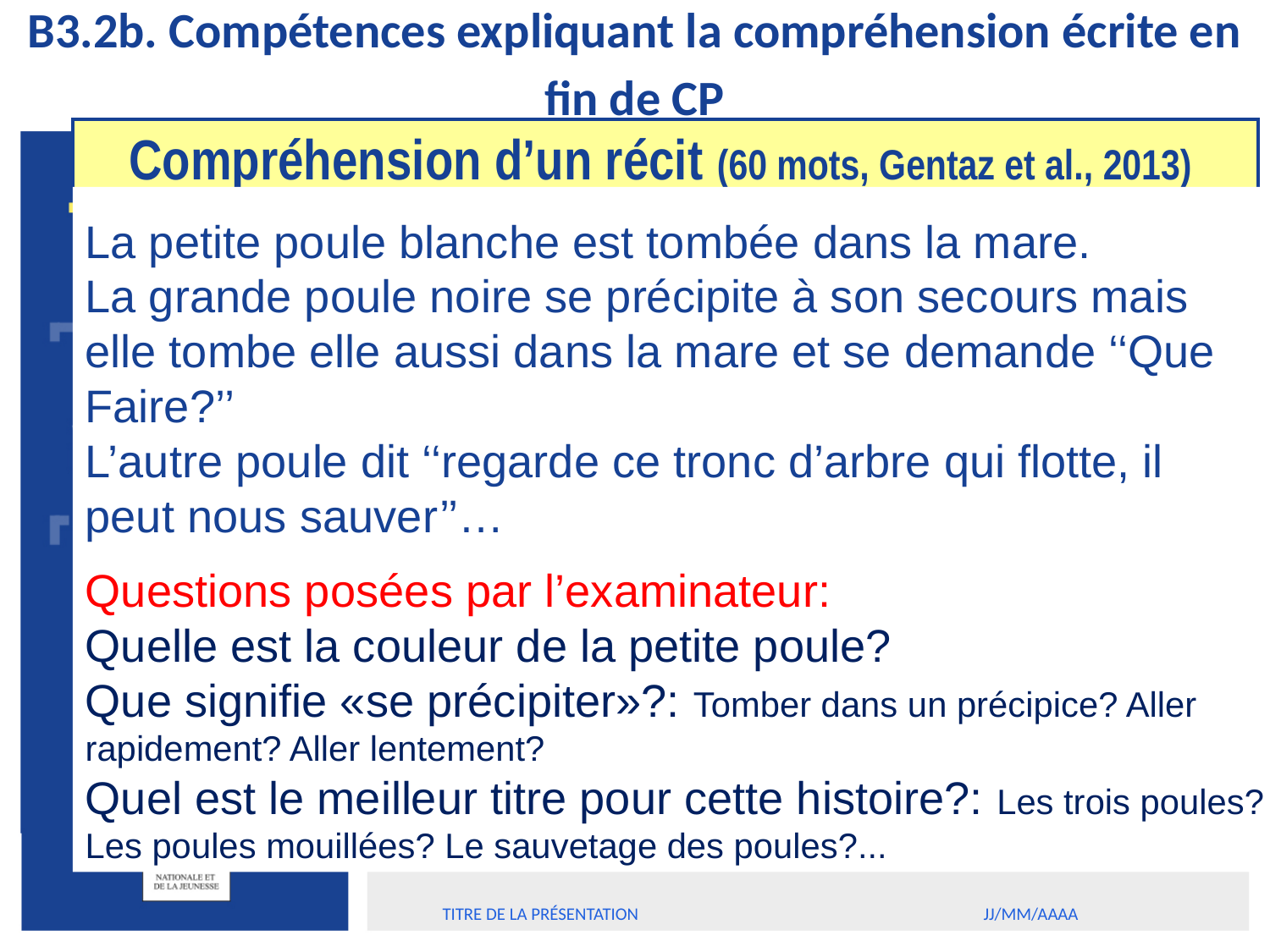

B3.2b. Compétences expliquant la compréhension écrite en fin de CP
Compréhension d’un récit (60 mots, Gentaz et al., 2013)

La petite poule blanche est tombée dans la mare.
La grande poule noire se précipite à son secours mais elle tombe elle aussi dans la mare et se demande ‘‘Que Faire?’’
L’autre poule dit ‘‘regarde ce tronc d’arbre qui flotte, il peut nous sauver’’…

Questions posées par l’examinateur:
Quelle est la couleur de la petite poule?
Que signifie «se précipiter»?: Tomber dans un précipice? Aller rapidement? Aller lentement?
Quel est le meilleur titre pour cette histoire?: Les trois poules? Les poules mouillées? Le sauvetage des poules?...